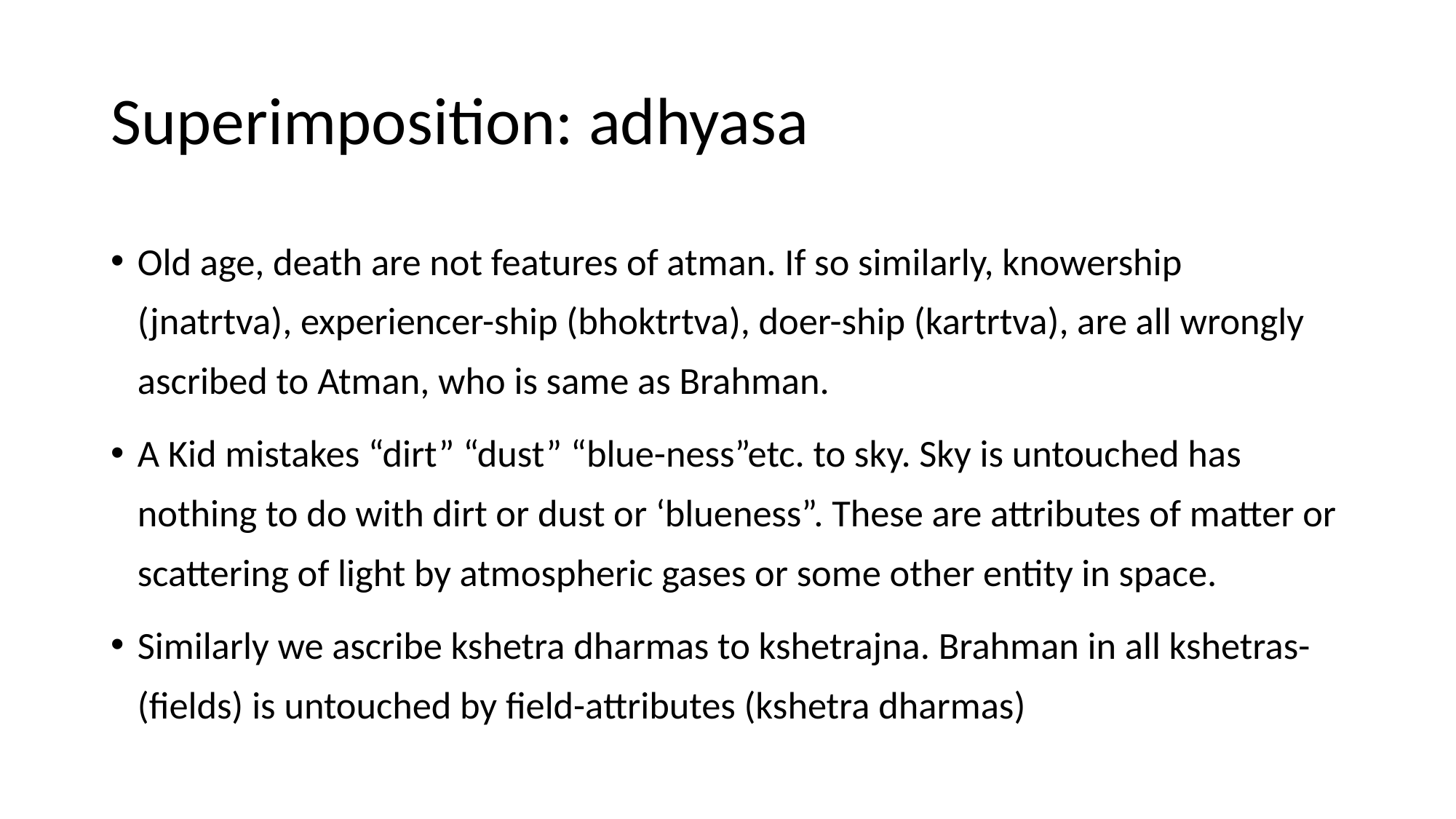

# Superimposition: adhyasa
Old age, death are not features of atman. If so similarly, knowership (jnatrtva), experiencer-ship (bhoktrtva), doer-ship (kartrtva), are all wrongly ascribed to Atman, who is same as Brahman.
A Kid mistakes “dirt” “dust” “blue-ness”etc. to sky. Sky is untouched has nothing to do with dirt or dust or ‘blueness”. These are attributes of matter or scattering of light by atmospheric gases or some other entity in space.
Similarly we ascribe kshetra dharmas to kshetrajna. Brahman in all kshetras-(fields) is untouched by field-attributes (kshetra dharmas)